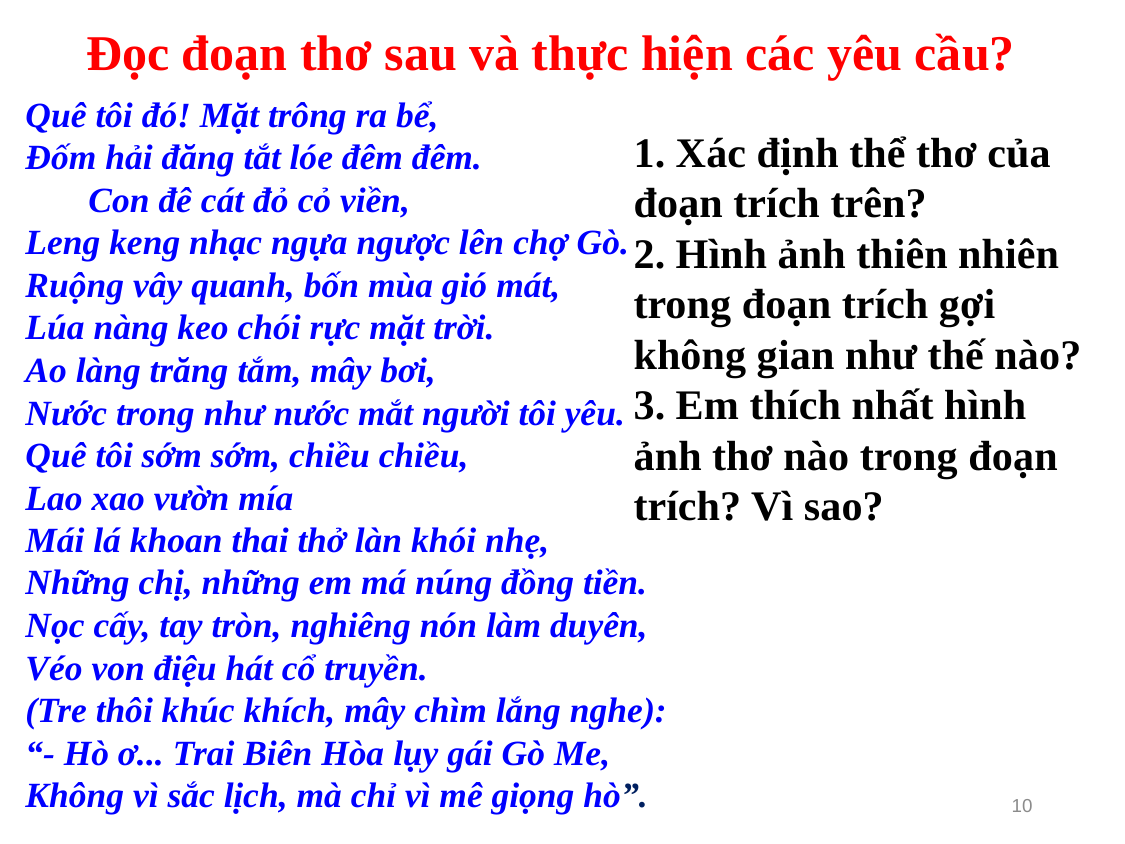

Đọc đoạn thơ sau và thực hiện các yêu cầu?
Quê tôi đó! Mặt trông ra bể,
Đốm hải đăng tắt lóe đêm đêm.
       Con đê cát đỏ cỏ viền,
Leng keng nhạc ngựa ngược lên chợ Gò.
Ruộng vây quanh, bốn mùa gió mát,
Lúa nàng keo chói rực mặt trời.
Ao làng trăng tắm, mây bơi,
Nước trong như nước mắt người tôi yêu.
Quê tôi sớm sớm, chiều chiều,
Lao xao vườn mía
Mái lá khoan thai thở làn khói nhẹ,
Những chị, những em má núng đồng tiền.
Nọc cấy, tay tròn, nghiêng nón làm duyên,
Véo von điệu hát cổ truyền.
(Tre thôi khúc khích, mây chìm lắng nghe):
“- Hò ơ... Trai Biên Hòa lụy gái Gò Me,
Không vì sắc lịch, mà chỉ vì mê giọng hò”.
1. Xác định thể thơ của đoạn trích trên?
2. Hình ảnh thiên nhiên trong đoạn trích gợi không gian như thế nào?
3. Em thích nhất hình ảnh thơ nào trong đoạn trích? Vì sao?

10